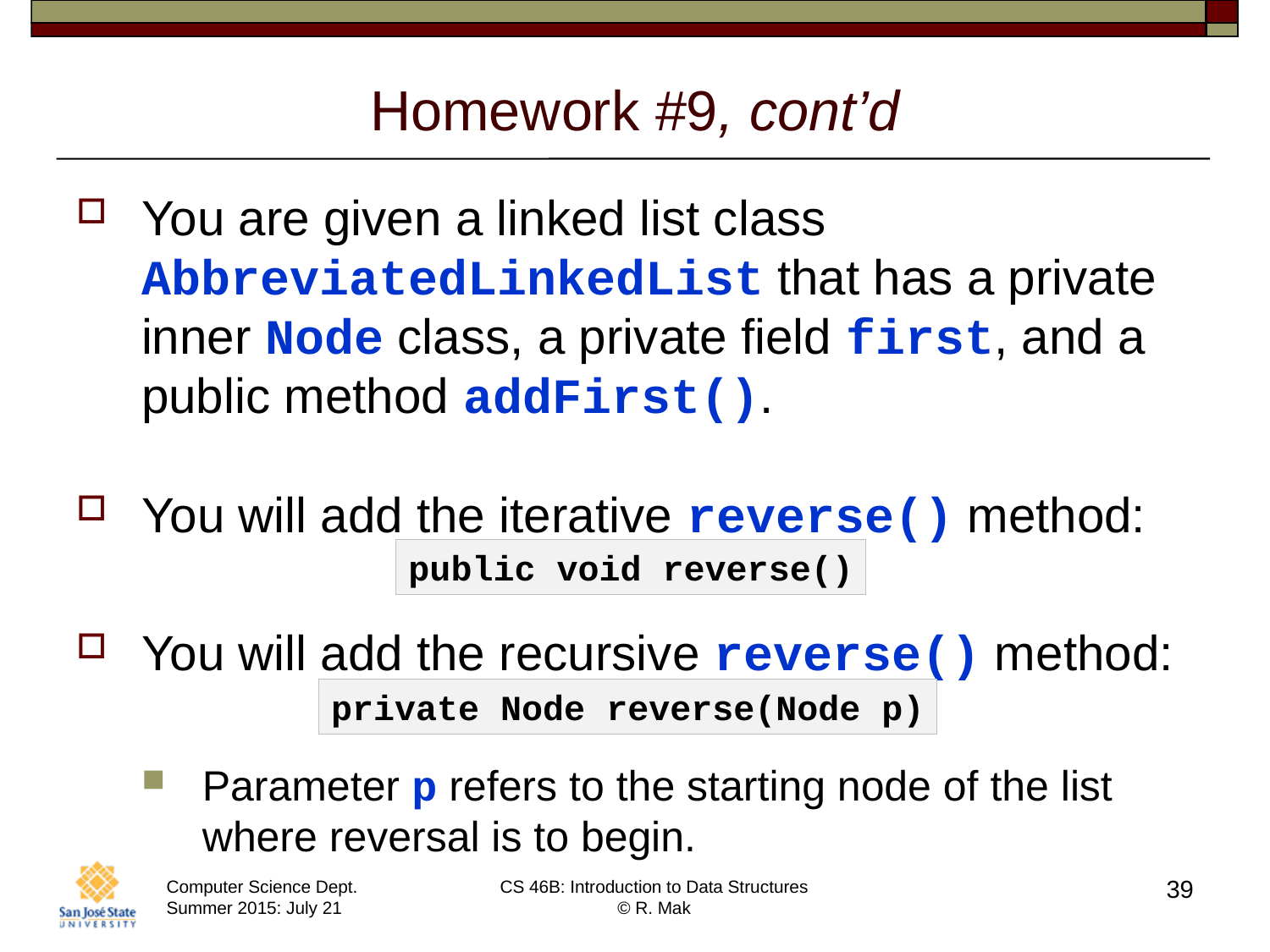

# Homework #9, cont’d
You are given a linked list class AbbreviatedLinkedList that has a private inner Node class, a private field first, and a public method addFirst().

You will add the iterative reverse() method:

You will add the recursive reverse() method:

Parameter p refers to the starting node of the list where reversal is to begin.
public void reverse()
private Node reverse(Node p)
39